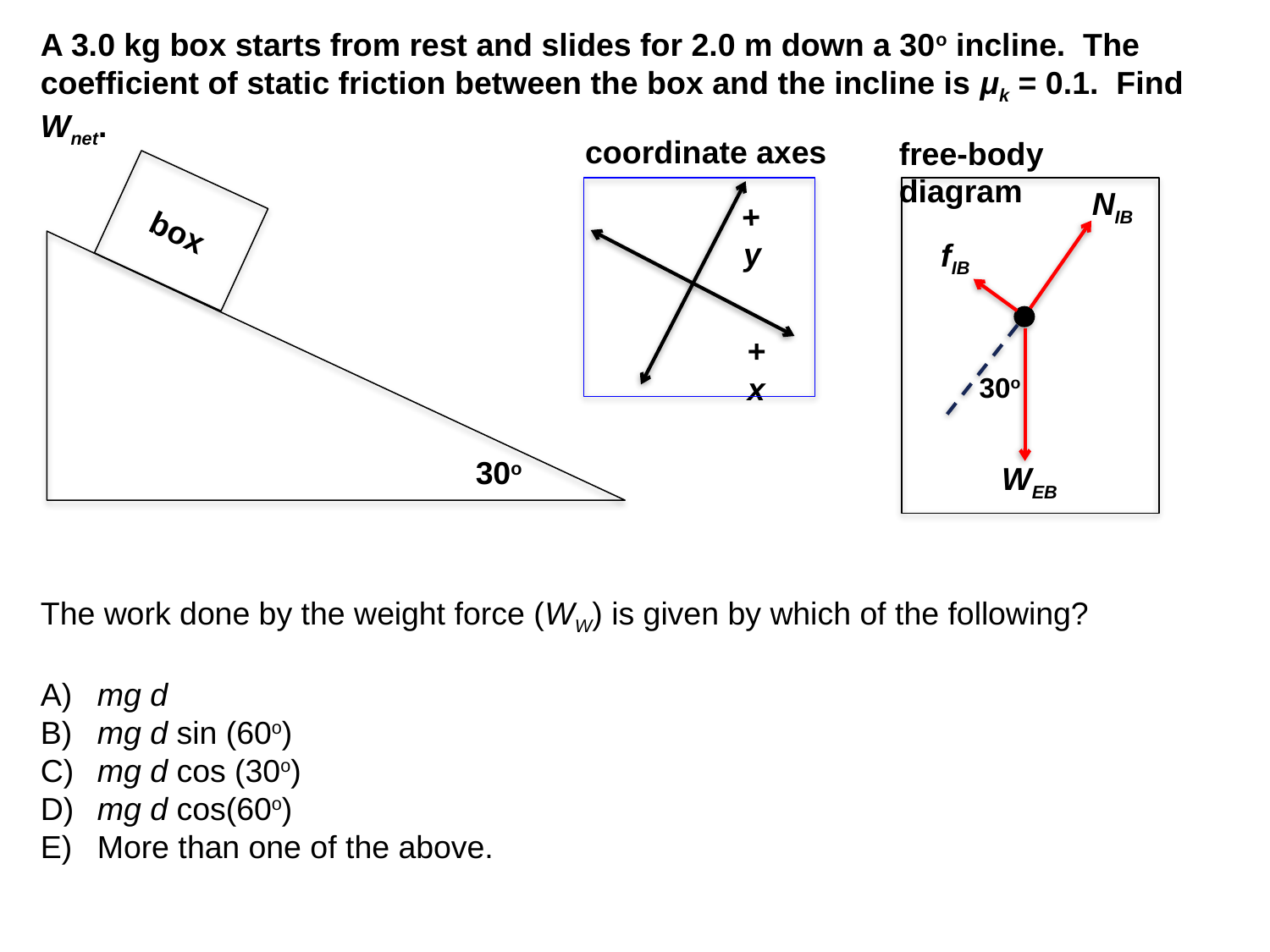

A 3.0 kg box starts from rest and slides for 2.0 m down a 30o incline.  The coefficient of static friction between the box and the incline is μk = 0.1.  Find Wnet.
coordinate axes
+y
+x

free-body diagram
NIB

fIB
WEB

30o

30o
box
The work done by the weight force (WW) is given by which of the following?

 mg d
 mg d sin (60o)
 mg d cos (30o)
 mg d cos(60o)
 More than one of the above.